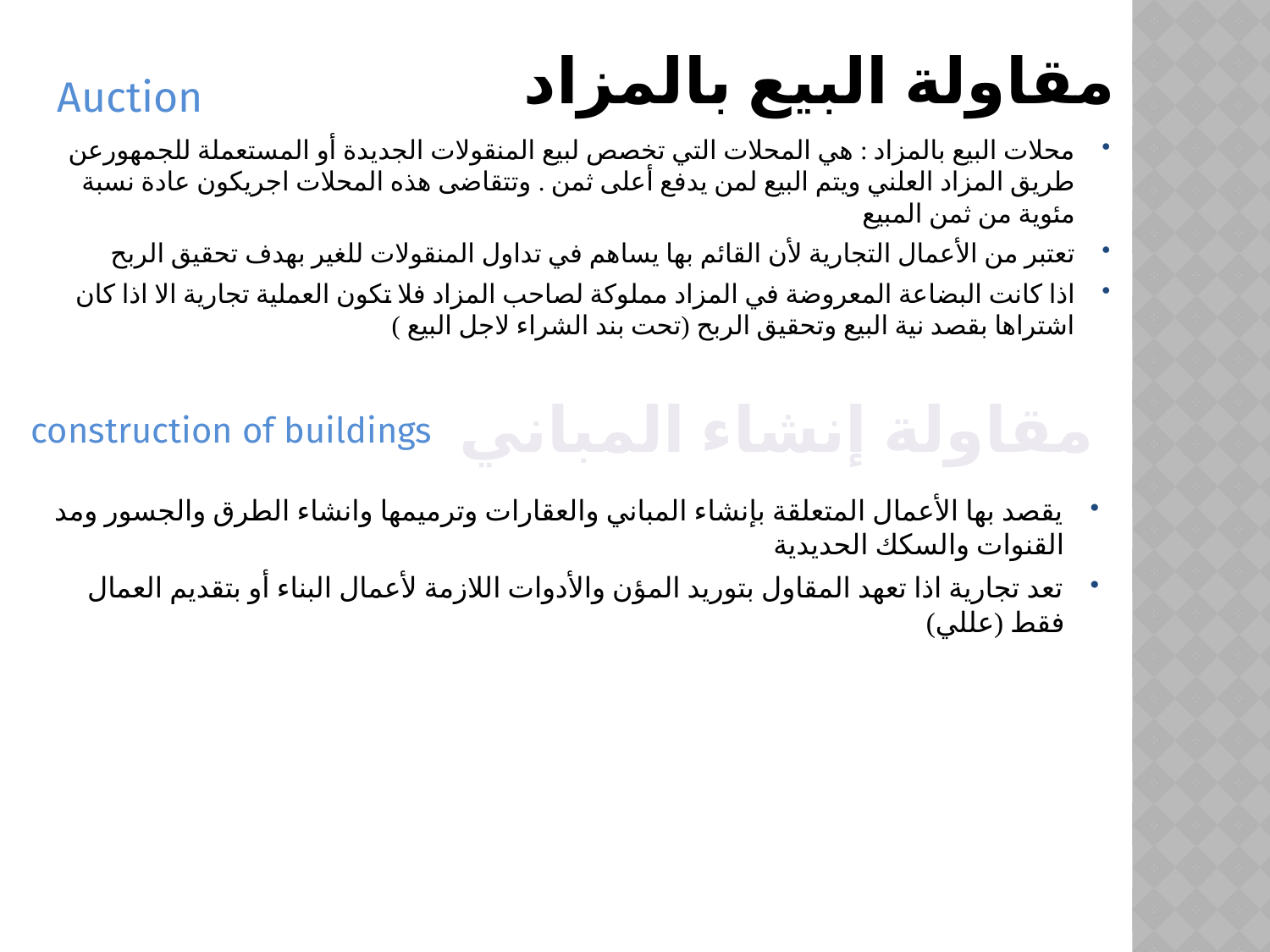

# مقاولة البيع بالمزاد
    Auction
محلات البيع بالمزاد : هي المحلات التي تخصص لبيع المنقولات الجديدة أو المستعملة للجمهورعن طريق المزاد العلني ويتم البيع لمن يدفع أعلى ثمن . وتتقاضى هذه المحلات اجريكون عادة نسبة مئوية من ثمن المبيع
تعتبر من الأعمال التجارية لأن القائم بها يساهم في تداول المنقولات للغير بهدف تحقيق الربح
اذا كانت البضاعة المعروضة في المزاد مملوكة لصاحب المزاد فلا تكون العملية تجارية الا اذا كان اشتراها بقصد نية البيع وتحقيق الربح (تحت بند الشراء لاجل البيع )
مقاولة إنشاء المباني
  construction of buildings
يقصد بها الأعمال المتعلقة بإنشاء المباني والعقارات وترميمها وانشاء الطرق والجسور ومد القنوات والسكك الحديدية
تعد تجارية اذا تعهد المقاول بتوريد المؤن والأدوات اللازمة لأعمال البناء أو بتقديم العمال فقط (عللي)